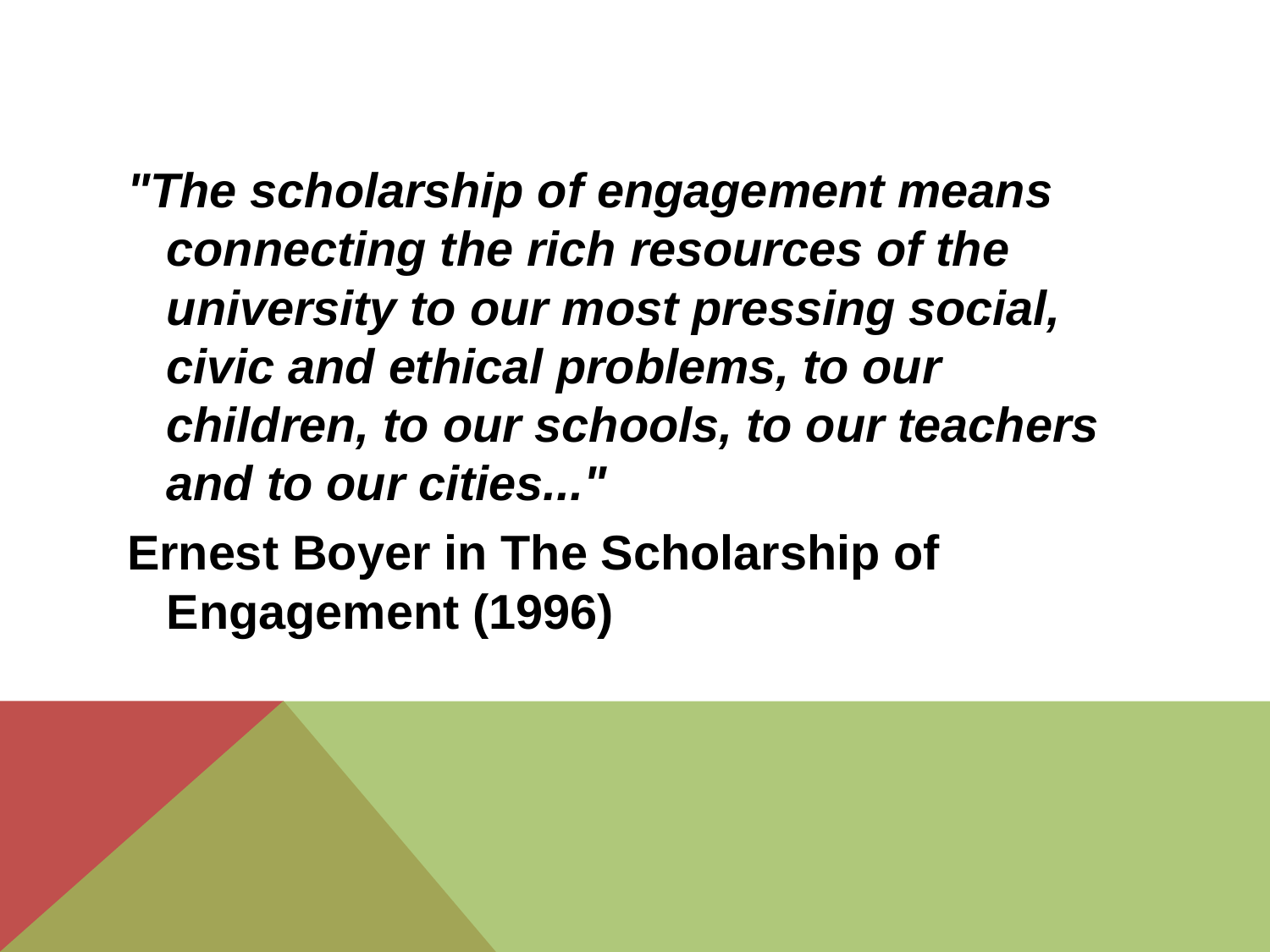

#
"The scholarship of engagement means connecting the rich resources of the university to our most pressing social, civic and ethical problems, to our children, to our schools, to our teachers and to our cities..."
Ernest Boyer in The Scholarship of Engagement (1996)